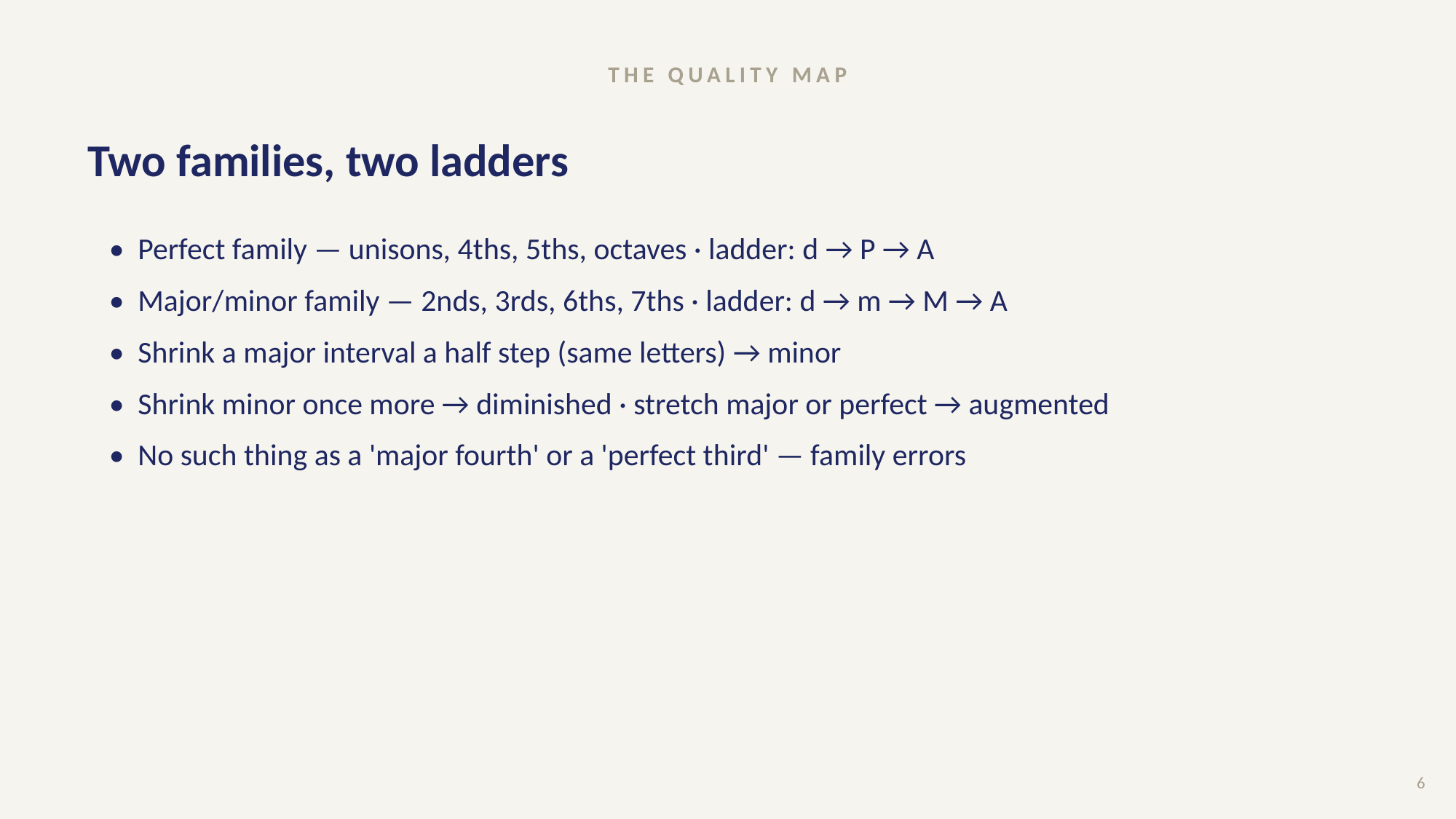

THE QUALITY MAP
# Two families, two ladders
•  Perfect family — unisons, 4ths, 5ths, octaves · ladder: d → P → A
•  Major/minor family — 2nds, 3rds, 6ths, 7ths · ladder: d → m → M → A
•  Shrink a major interval a half step (same letters) → minor
•  Shrink minor once more → diminished · stretch major or perfect → augmented
•  No such thing as a 'major fourth' or a 'perfect third' — family errors
6